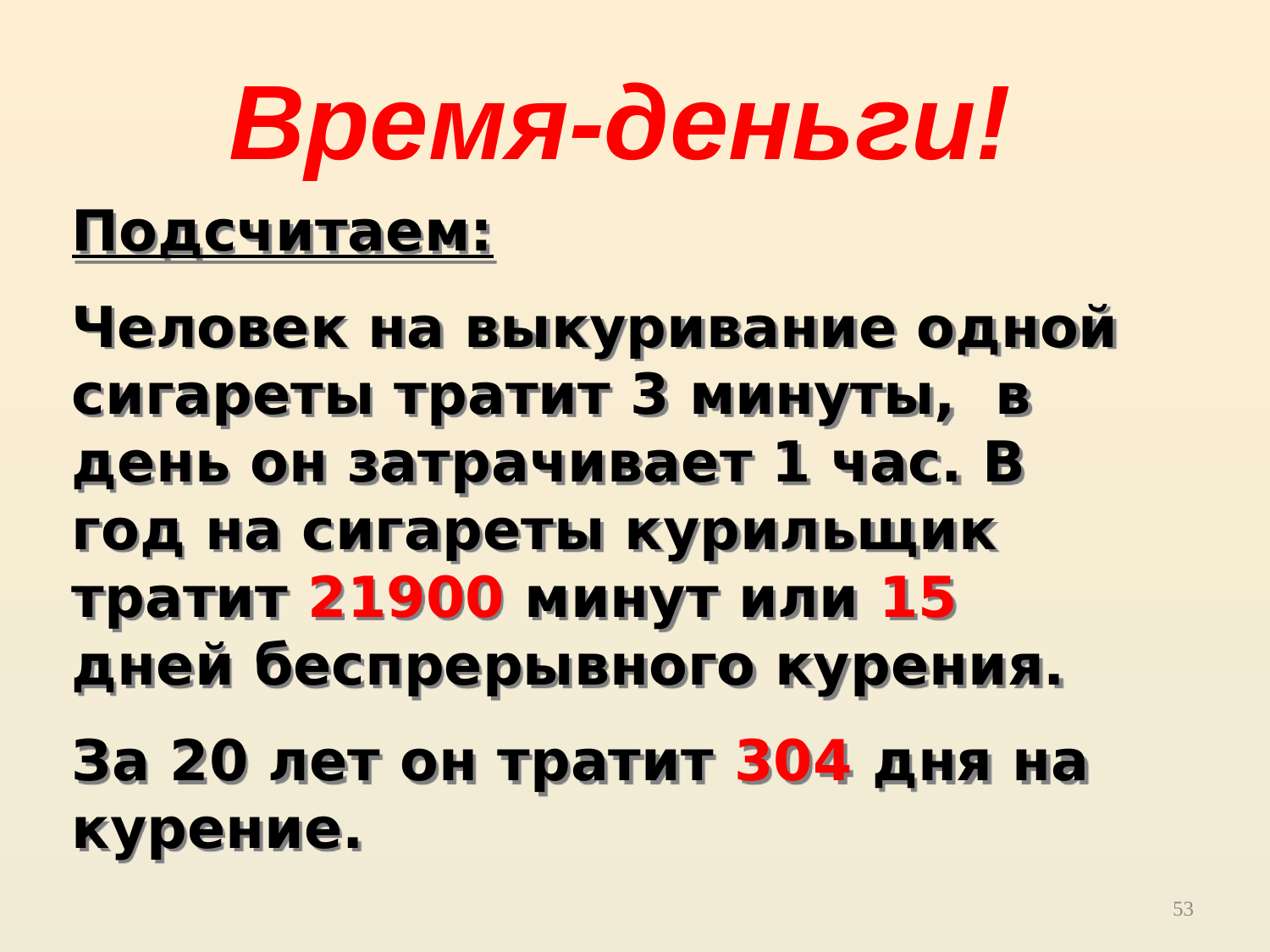

# Время-деньги!
Подсчитаем:
Человек на выкуривание одной сигареты тратит 3 минуты,  в день он затрачивает 1 час. В год на сигареты курильщик тратит 21900 минут или 15 дней беспрерывного курения.
За 20 лет он тратит 304 дня на курение.

53